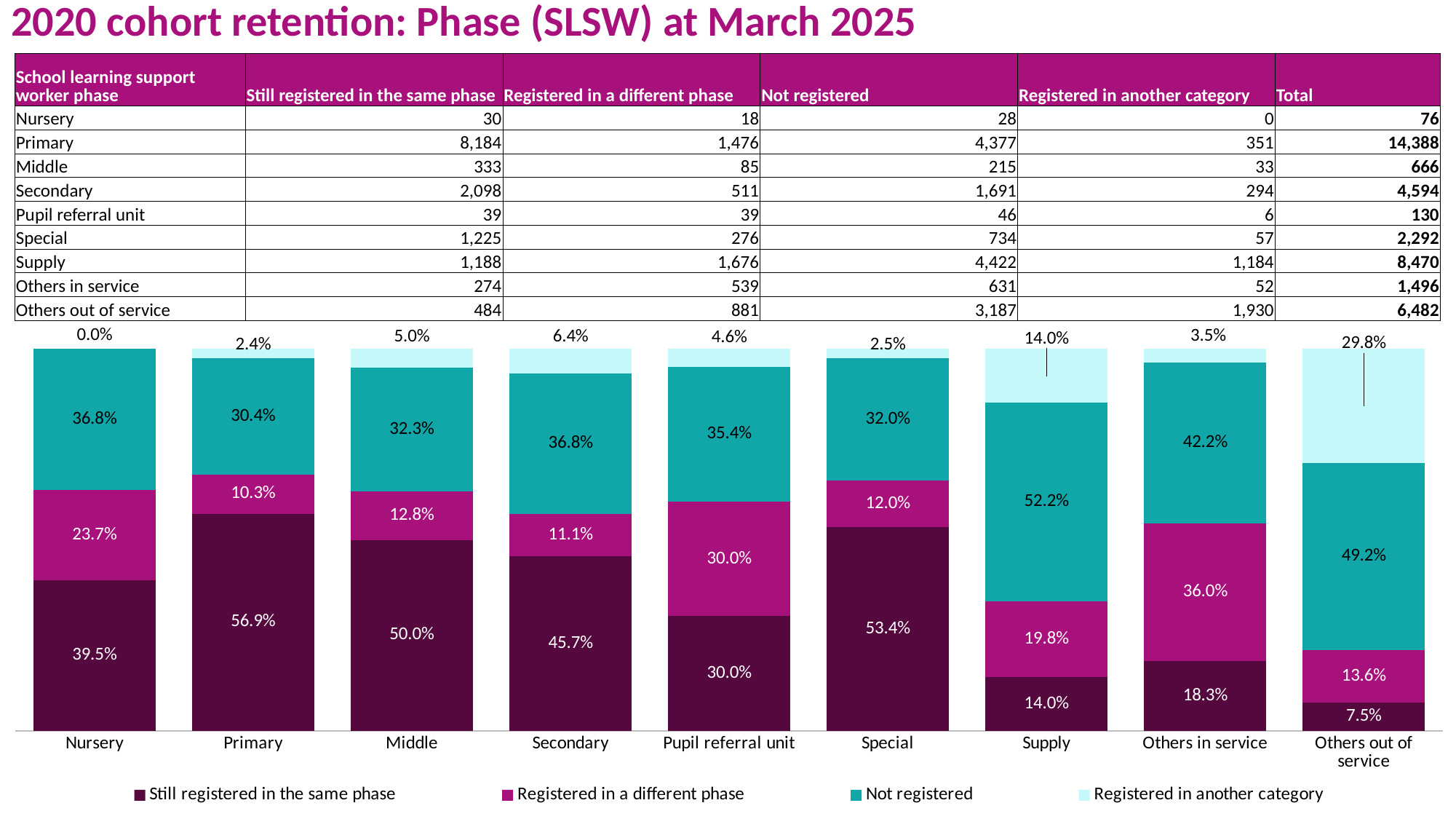

2020 cohort retention: Phase (SLSW) at March 2025

| School learning support worker phase | Still registered in the same phase | Registered in a different phase | Not registered | Registered in another category | Total |
| --- | --- | --- | --- | --- | --- |
| Nursery | 30 | 18 | 28 | 0 | 76 |
| Primary | 8,184 | 1,476 | 4,377 | 351 | 14,388 |
| Middle | 333 | 85 | 215 | 33 | 666 |
| Secondary | 2,098 | 511 | 1,691 | 294 | 4,594 |
| Pupil referral unit | 39 | 39 | 46 | 6 | 130 |
| Special | 1,225 | 276 | 734 | 57 | 2,292 |
| Supply | 1,188 | 1,676 | 4,422 | 1,184 | 8,470 |
| Others in service | 274 | 539 | 631 | 52 | 1,496 |
| Others out of service | 484 | 881 | 3,187 | 1,930 | 6,482 |

### Chart

| Category | Still registered in the same phase | Registered in a different phase | Not registered | Registered in another category |
|---|---|---|---|---|
| Nursery | 0.394736842105263 | 0.236842105263158 | 0.368421052631579 | 0.0 |
| Primary | 0.568807339449541 | 0.102585487906589 | 0.304211843202669 | 0.024395329441201 |
| Middle | 0.5 | 0.127627627627628 | 0.322822822822823 | 0.0495495495495495 |
| Secondary | 0.456682629516761 | 0.111232041793644 | 0.368088811493252 | 0.0639965171963431 |
| Pupil referral unit | 0.3 | 0.3 | 0.353846153846154 | 0.0461538461538462 |
| Special | 0.534467713787085 | 0.120418848167539 | 0.320244328097731 | 0.024869109947644 |
| Supply | 0.14025974025974 | 0.197874852420307 | 0.522077922077922 | 0.139787485242031 |
| Others in service | 0.183155080213904 | 0.360294117647059 | 0.421791443850267 | 0.0347593582887701 |
| Others out of service | 0.0746683122493058 | 0.135914841098426 | 0.49166923788954 | 0.297747608762728 |